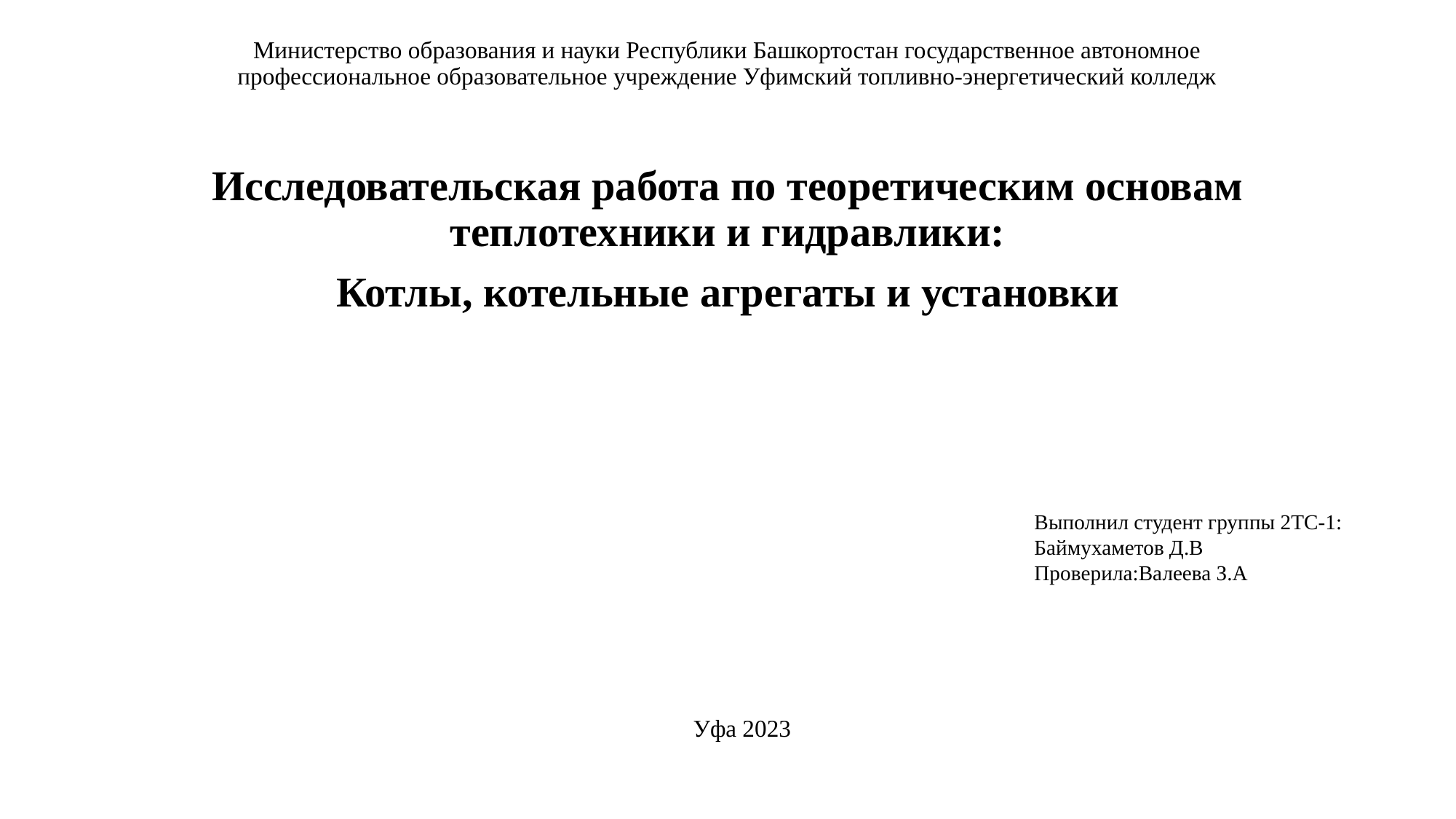

# Министерство образования и науки Республики Башкортостан государственное автономное профессиональное образовательное учреждение Уфимский топливно-энергетический колледж
Исследовательская работа по теоретическим основам теплотехники и гидравлики:
 Котлы, котельные агрегаты и установки
Выполнил студент группы 2ТС-1:
Баймухаметов Д.В
Проверила:Валеева З.А
Уфа 2023